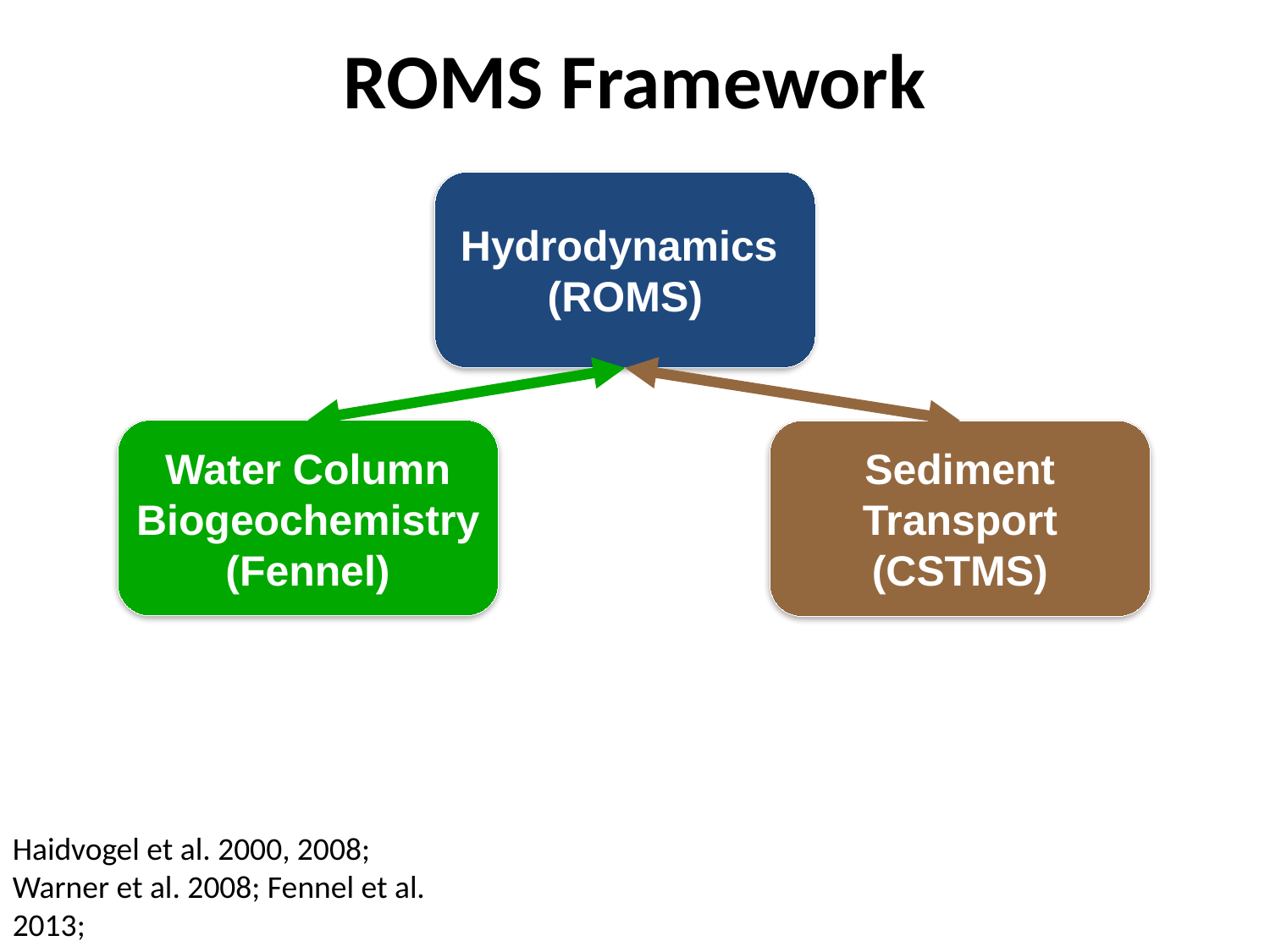

# ROMS Framework

Hydrodynamics
(ROMS)

Water Column Biogeochemistry
(Fennel)

Sediment Transport
(CSTMS)

Haidvogel et al. 2000, 2008; Warner et al. 2008; Fennel et al. 2013;